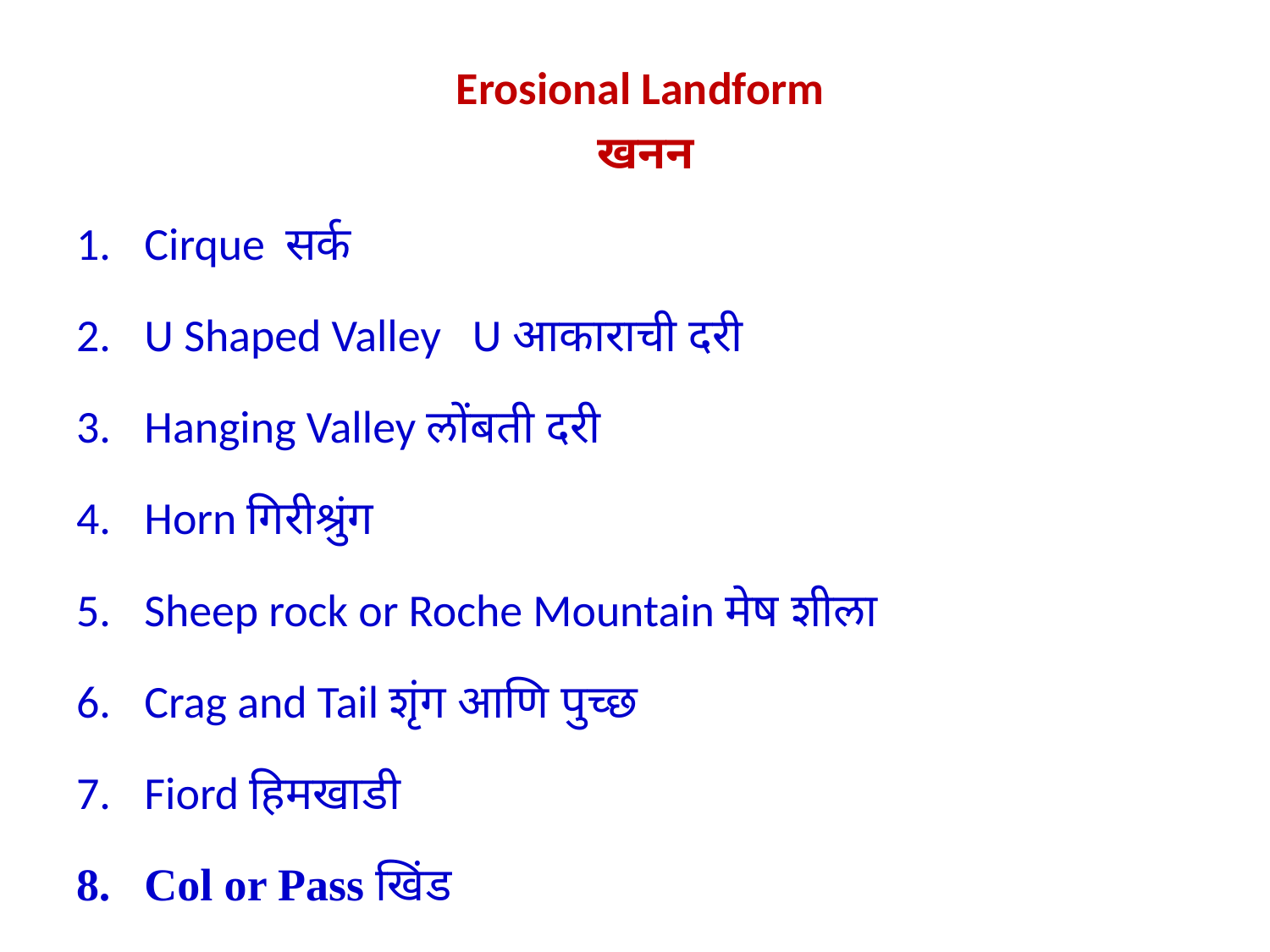

Erosional Landform
खनन
Cirque  सर्क
U Shaped Valley   U आकाराची दरी
Hanging Valley लोंबती दरी
Horn गिरीश्रुंग
Sheep rock or Roche Mountain मेष शीला
Crag and Tail शृंग आणि पुच्छ
Fiord हिमखाडी
Col or Pass खिंड